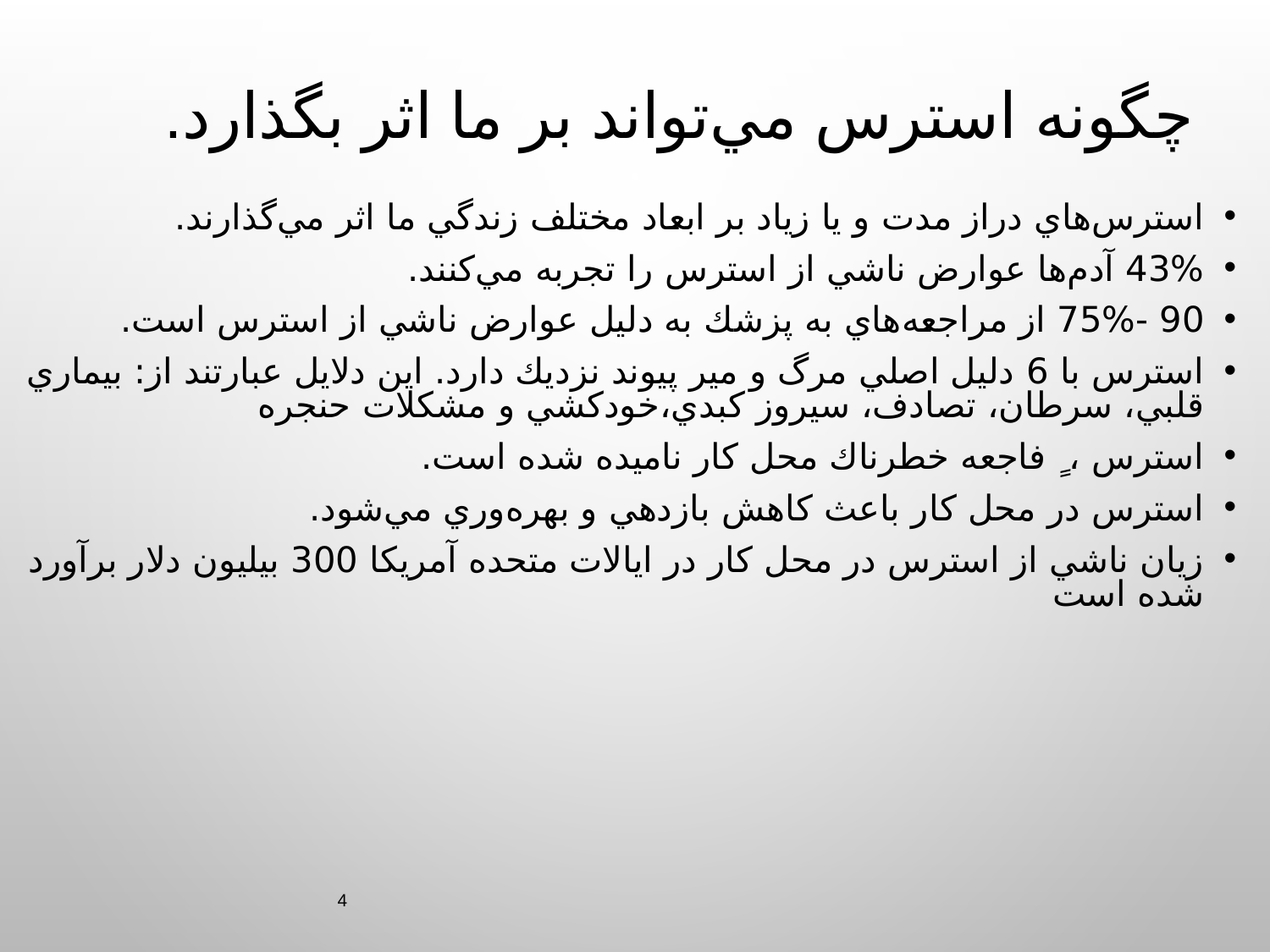

# چگونه استرس مي‌تواند بر ما اثر بگذارد.
استرس‌هاي دراز مدت و يا زياد بر ابعاد مختلف زندگي ما اثر مي‌گذارند.
43% آدم‌ها عوارض ناشي از استرس را تجربه مي‌كنند.
90 -75% از مراجعه‌هاي به پزشك به دليل عوارض ناشي از استرس است.
استرس با 6 دليل اصلي مرگ و مير پيوند نزديك دارد. اين دلايل عبارتند از: بيماري قلبي، سرطان، تصادف، سيروز كبدي،خودكشي و مشكلات حنجره
استرس ، ‍‍ٍ فاجعه خطرناك محل كار ناميده شده است.
استرس در محل كار باعث كاهش بازدهي و بهره‌وري مي‌شود.
زيان ناشي از استرس در محل كار در ايالات متحده آمريكا 300 بيليون دلار برآورد شده است
4